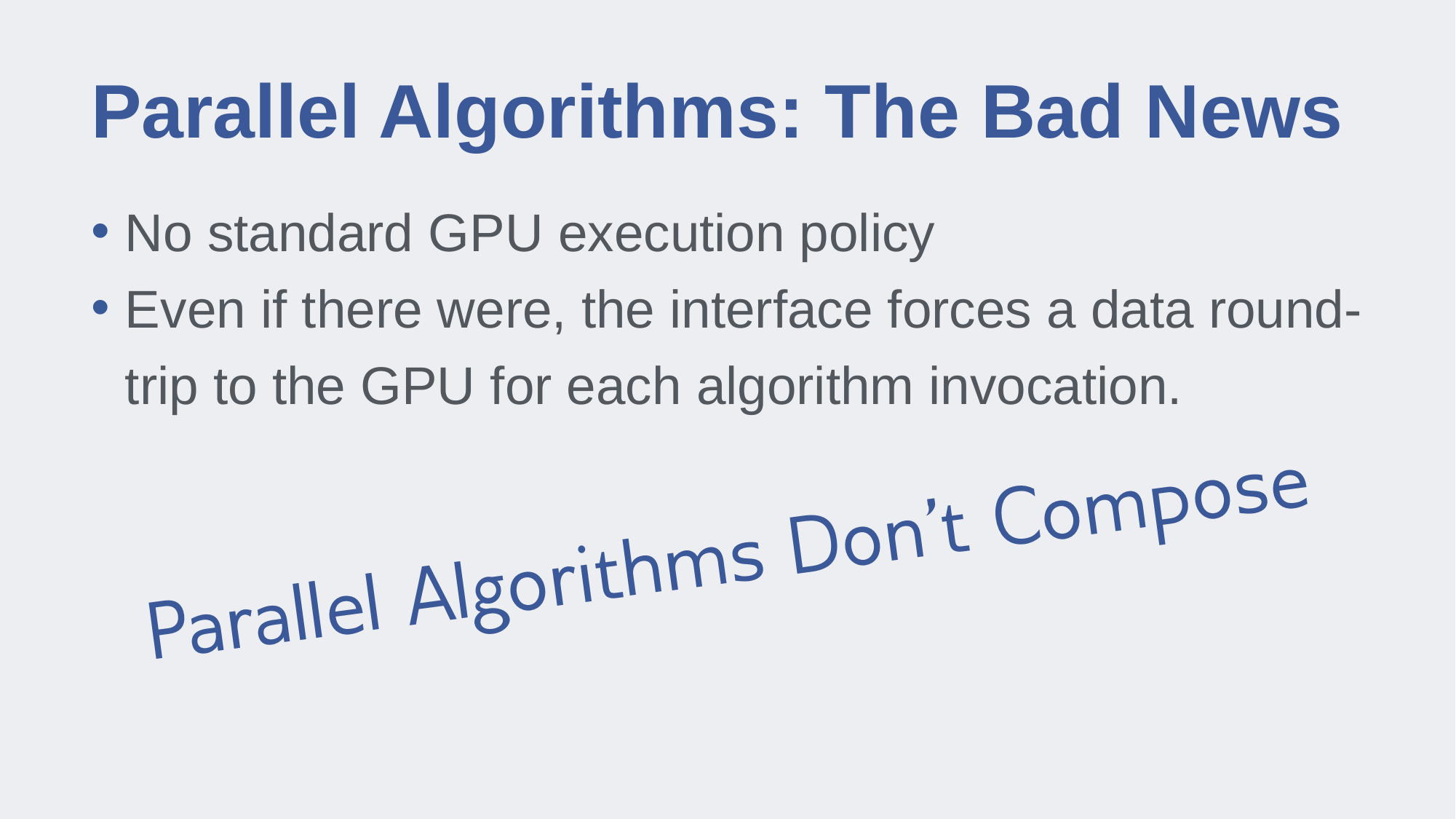

# Parallel Algorithms: The Bad News
No standard GPU execution policy
Even if there were, the interface forces a data round-trip to the GPU for each algorithm invocation.
Parallel Algorithms Don’t Compose